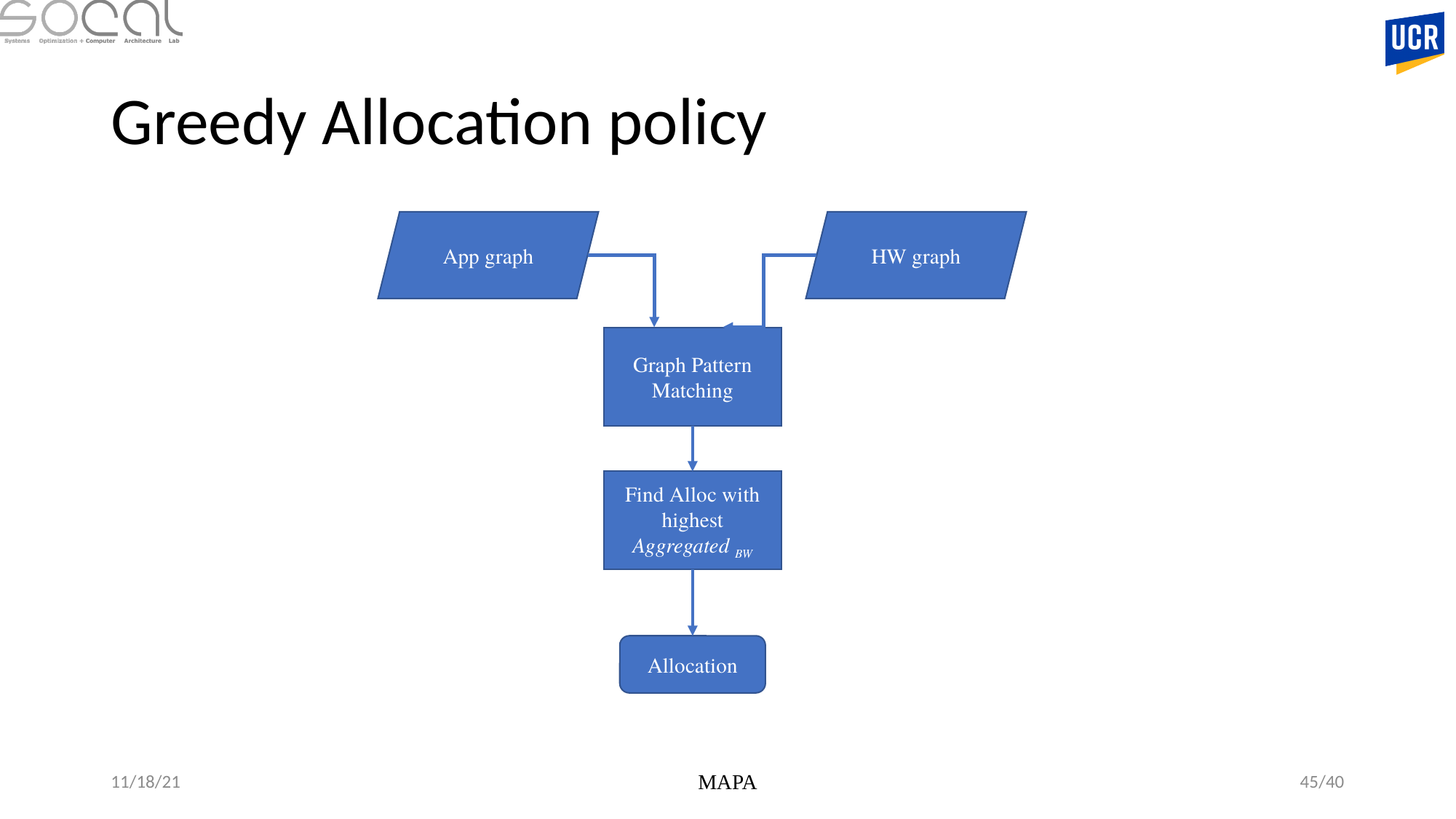

# Greedy Allocation policy
App graph
HW graph
Graph Pattern Matching
Find Alloc with highest
Aggregated BW
Allocation
11/18/21
MAPA
45